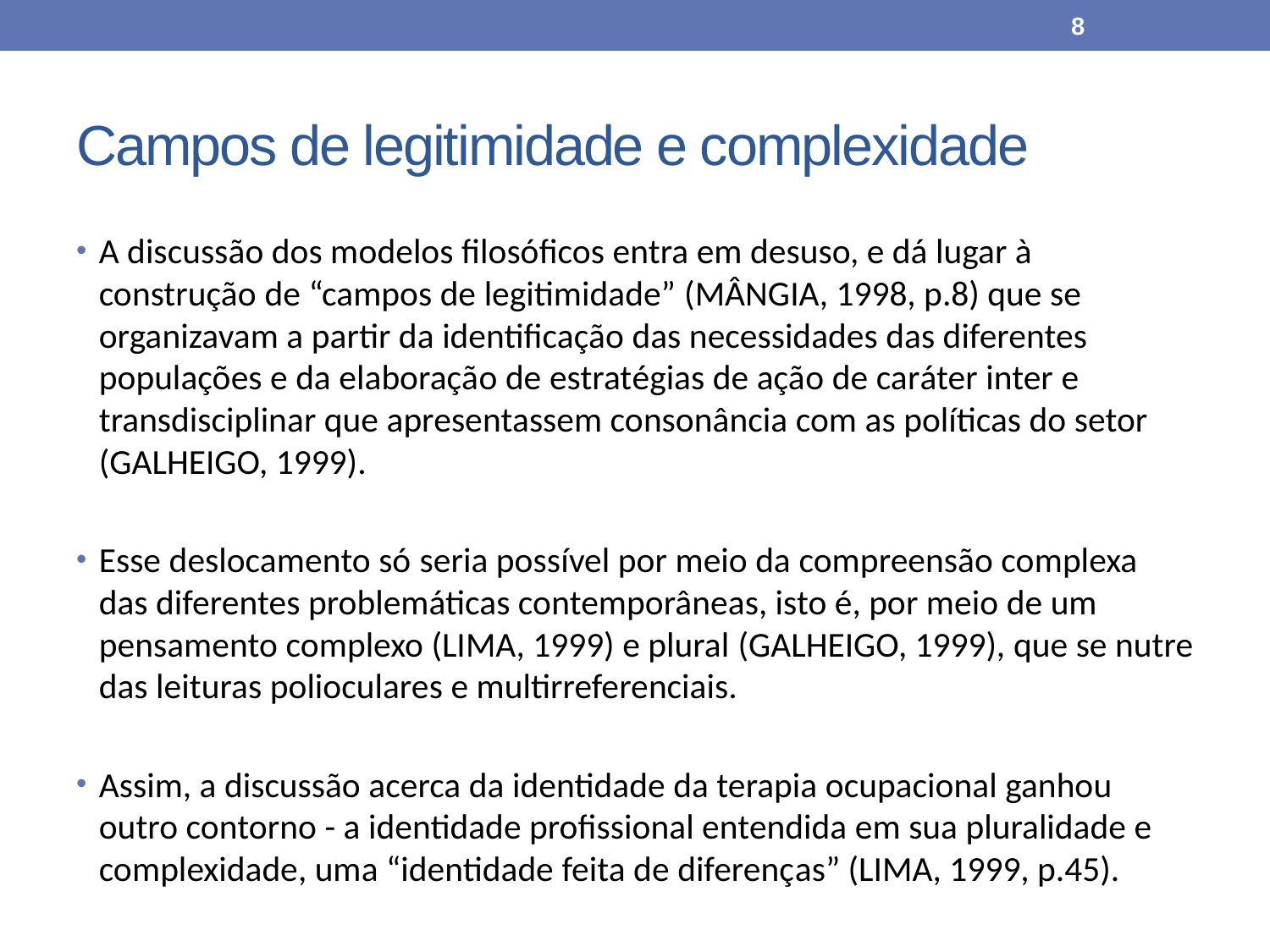

8
# Campos de legitimidade e complexidade
A discussão dos modelos filosóficos entra em desuso, e dá lugar à construção de “campos de legitimidade” (MÂNGIA, 1998, p.8) que se organizavam a partir da identificação das necessidades das diferentes populações e da elaboração de estratégias de ação de caráter inter e transdisciplinar que apresentassem consonância com as políticas do setor (GALHEIGO, 1999).

Esse deslocamento só seria possível por meio da compreensão complexa das diferentes problemáticas contemporâneas, isto é, por meio de um pensamento complexo (LIMA, 1999) e plural (GALHEIGO, 1999), que se nutre das leituras polioculares e multirreferenciais.

Assim, a discussão acerca da identidade da terapia ocupacional ganhou outro contorno - a identidade profissional entendida em sua pluralidade e complexidade, uma “identidade feita de diferenças” (LIMA, 1999, p.45).